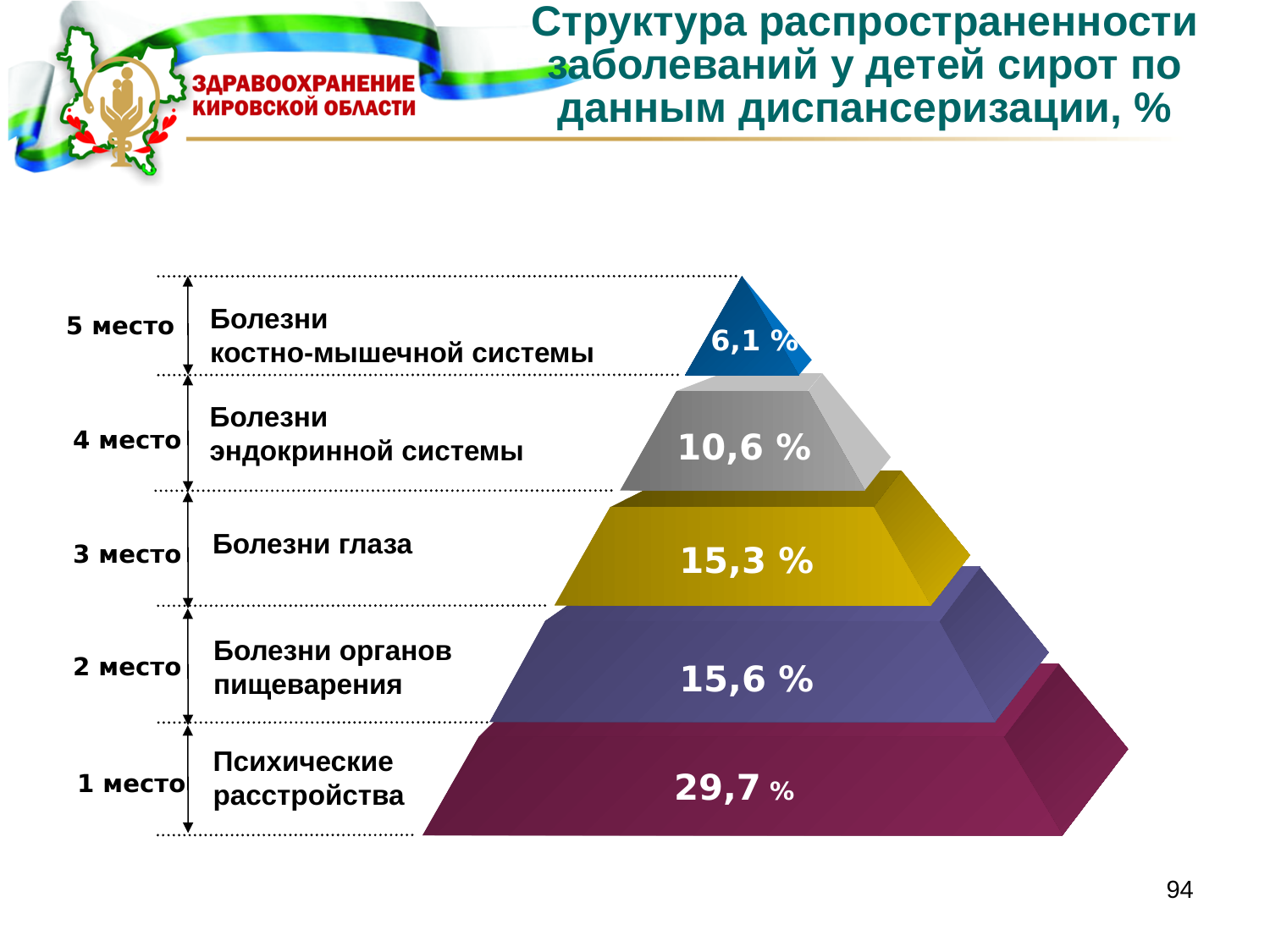

Структура распространенности заболеваний у детей сирот по данным диспансеризации, %

Болезни глаза
t

Болезни органов
пищеварения

Психические
расстройства

Болезни
костно-мышечной системы
5 место
6,1 %

Болезни
эндокринной системы
4 место
10,6 %

15,3 %
3 место

2 место
15,6 %

29,7 %
1 место

94